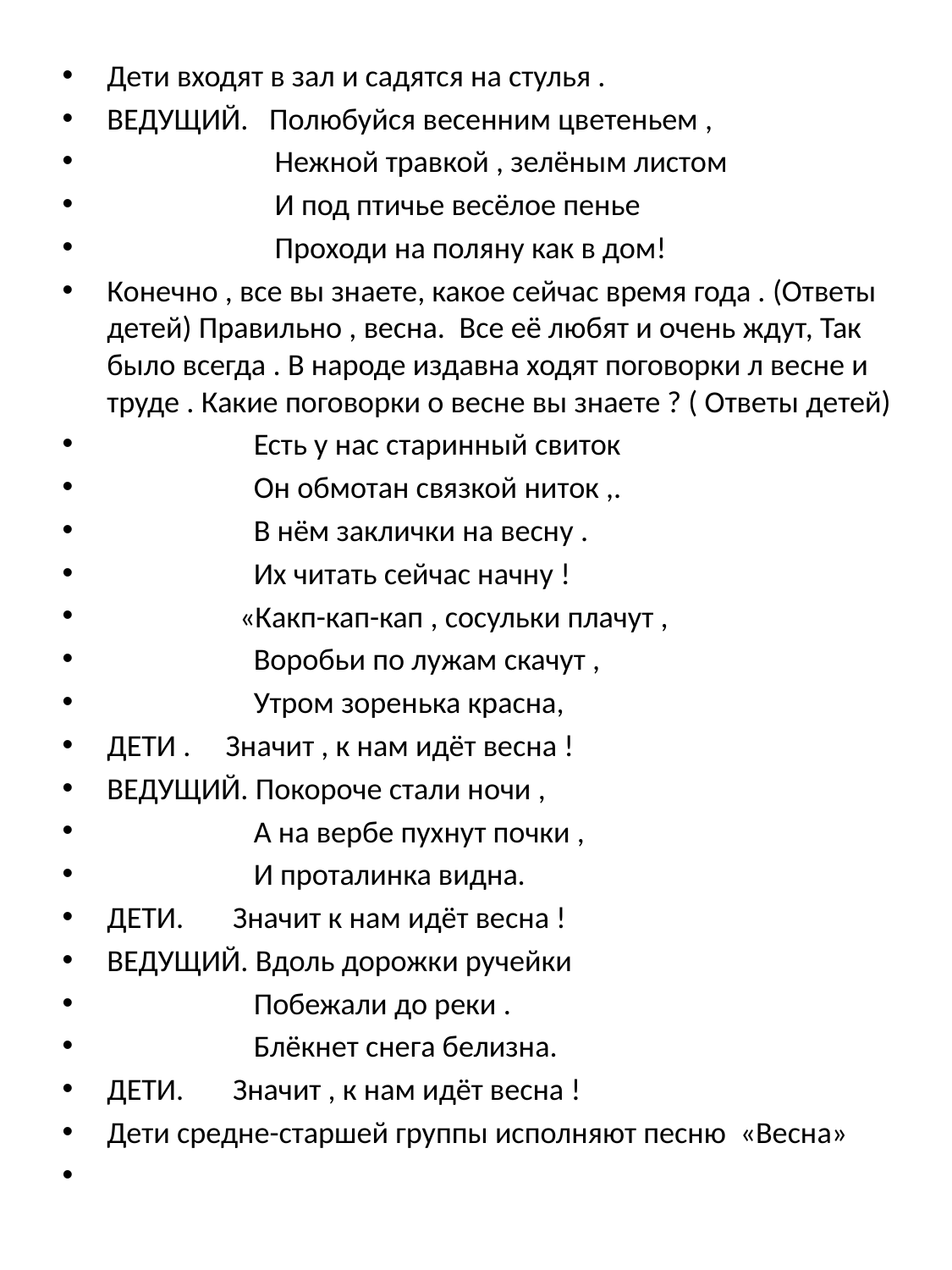

Дети входят в зал и садятся на стулья .
ВЕДУЩИЙ.   Полюбуйся весенним цветеньем ,
                        Нежной травкой , зелёным листом
                        И под птичье весёлое пенье
                        Проходи на поляну как в дом!
Конечно , все вы знаете, какое сейчас время года . (Ответы детей) Правильно , весна.  Все её любят и очень ждут, Так было всегда . В народе издавна ходят поговорки л весне и труде . Какие поговорки о весне вы знаете ? ( Ответы детей)
                     Есть у нас старинный свиток
                     Он обмотан связкой ниток ,.
                     В нём заклички на весну .
                     Их читать сейчас начну !
                   «Какп-кап-кап , сосульки плачут ,
                     Воробьи по лужам скачут ,
                     Утром зоренька красна,
ДЕТИ .     Значит , к нам идёт весна !
ВЕДУЩИЙ. Покороче стали ночи ,
                     А на вербе пухнут почки ,
                     И проталинка видна.
ДЕТИ.       Значит к нам идёт весна !
ВЕДУЩИЙ. Вдоль дорожки ручейки
                     Побежали до реки .
                     Блёкнет снега белизна.
ДЕТИ.       Значит , к нам идёт весна !
Дети средне-старшей группы исполняют песню  «Весна»

#